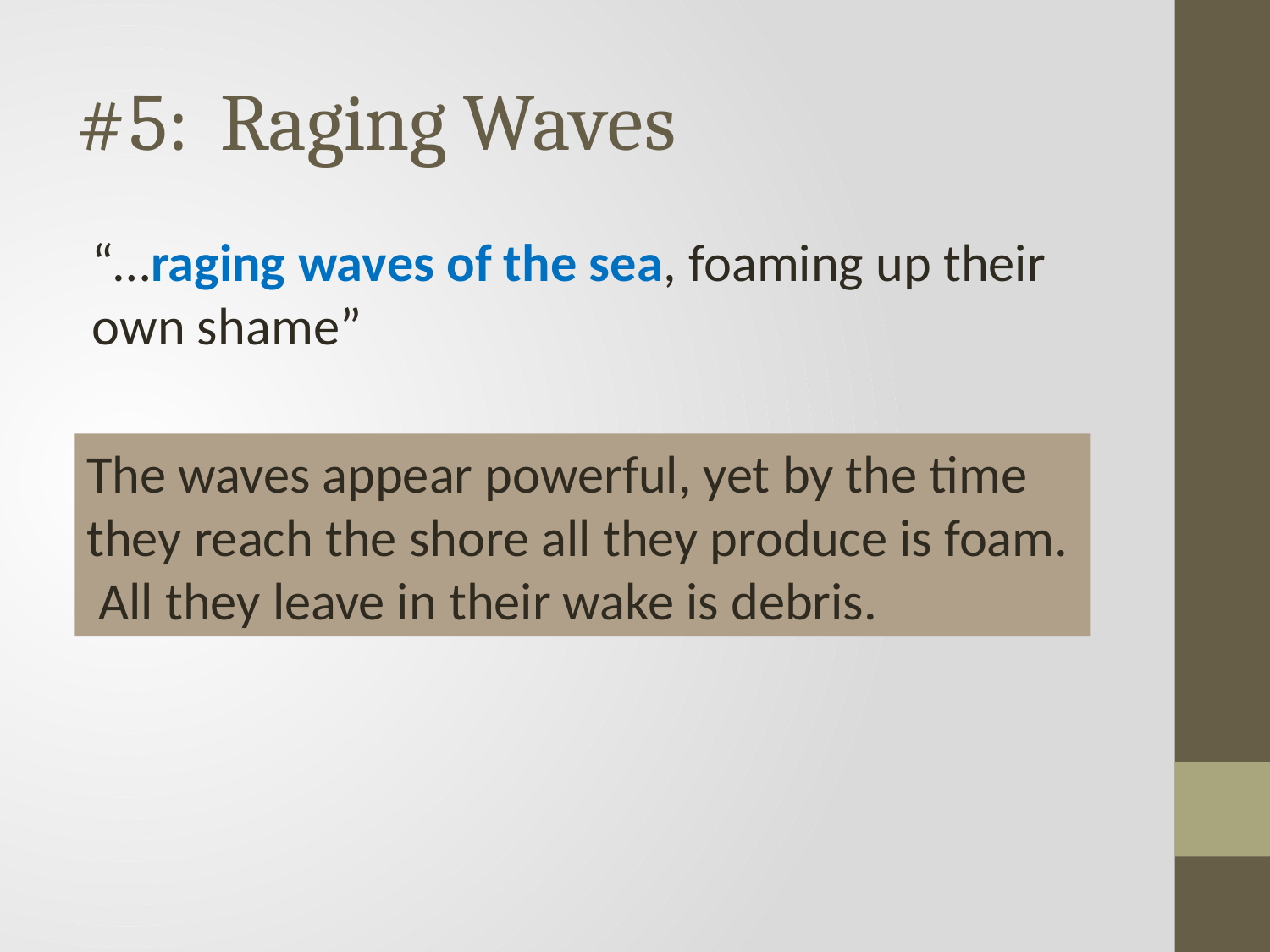

# #5:  Raging Waves
“…raging waves of the sea, foaming up their own shame”
The waves appear powerful, yet by the time they reach the shore all they produce is foam.  All they leave in their wake is debris.